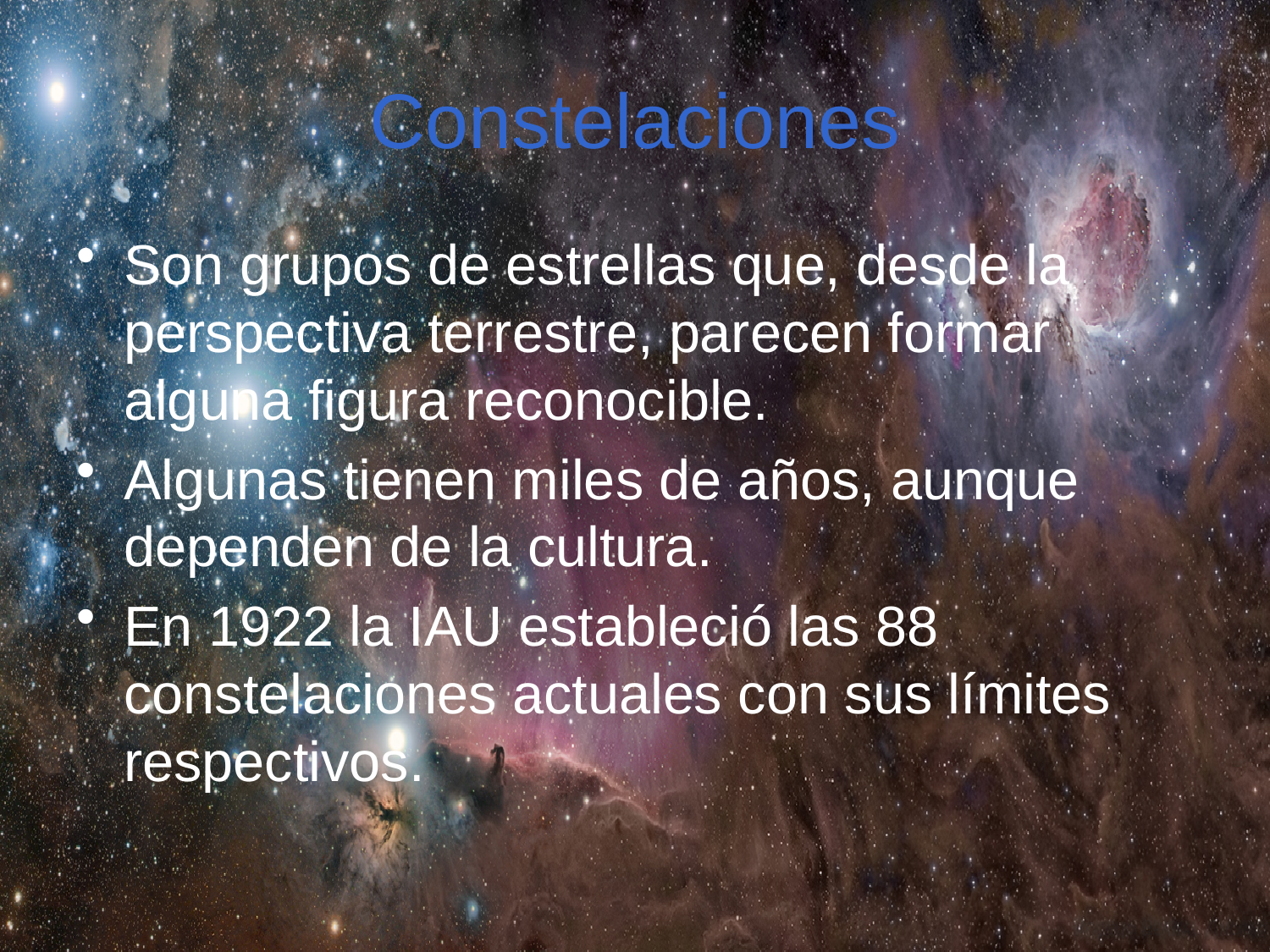

# Constelaciones
Son grupos de estrellas que, desde la perspectiva terrestre, parecen formar alguna figura reconocible.
Algunas tienen miles de años, aunque dependen de la cultura.
En 1922 la IAU estableció las 88 constelaciones actuales con sus límites respectivos.